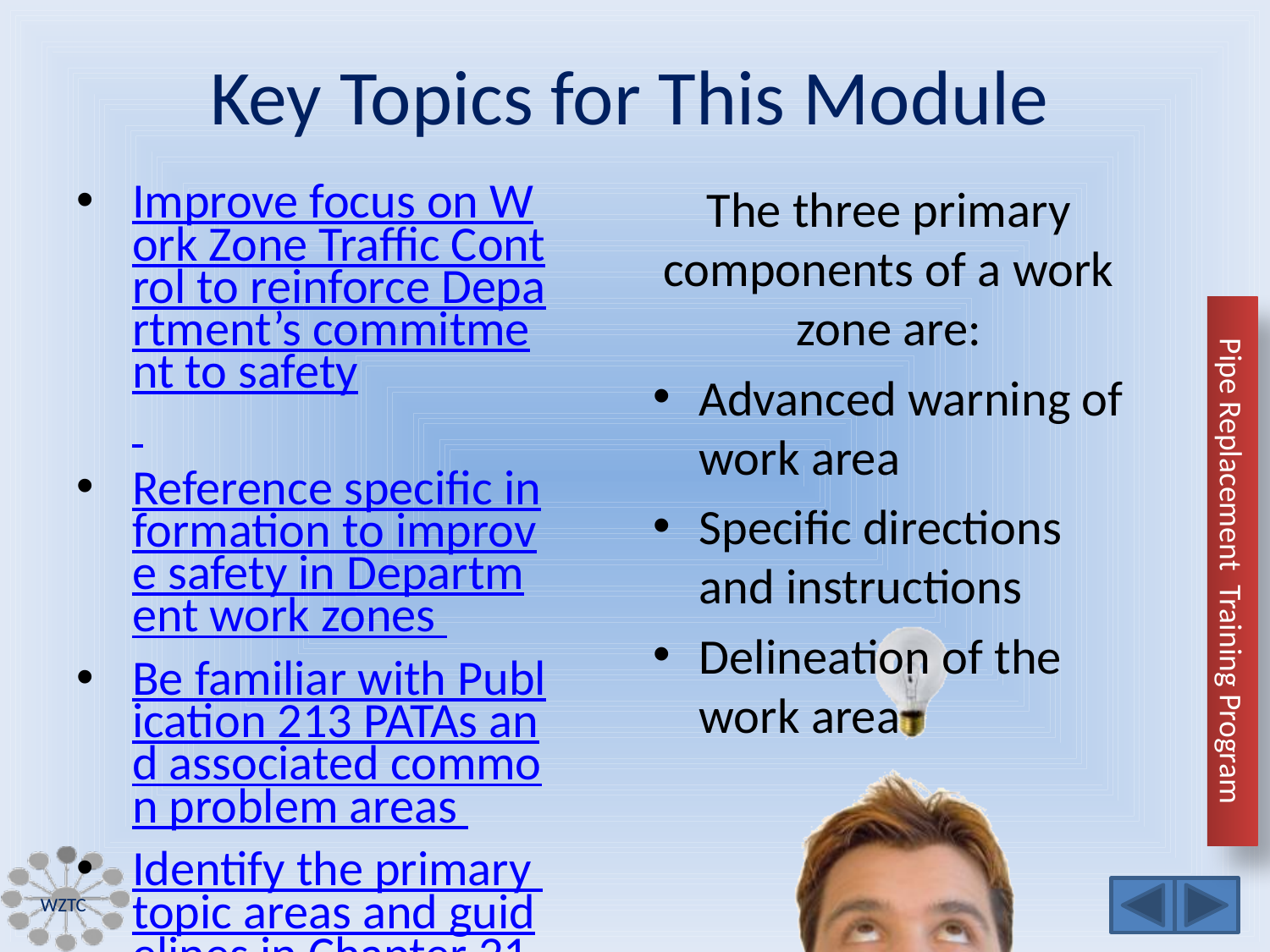

Improve focus on Work Zone Traffic Control to reinforce Department’s commitment to safety
Reference specific information to improve safety in Department work zones
Be familiar with Publication 213 PATAs and associated common problem areas
Identify the primary topic areas and guidelines in Chapter 212/Publication 213 PATAs/MUTCD
The three primary components of a work zone are:
Advanced warning of work area
Specific directions and instructions
Delineation of the work area
WZTC